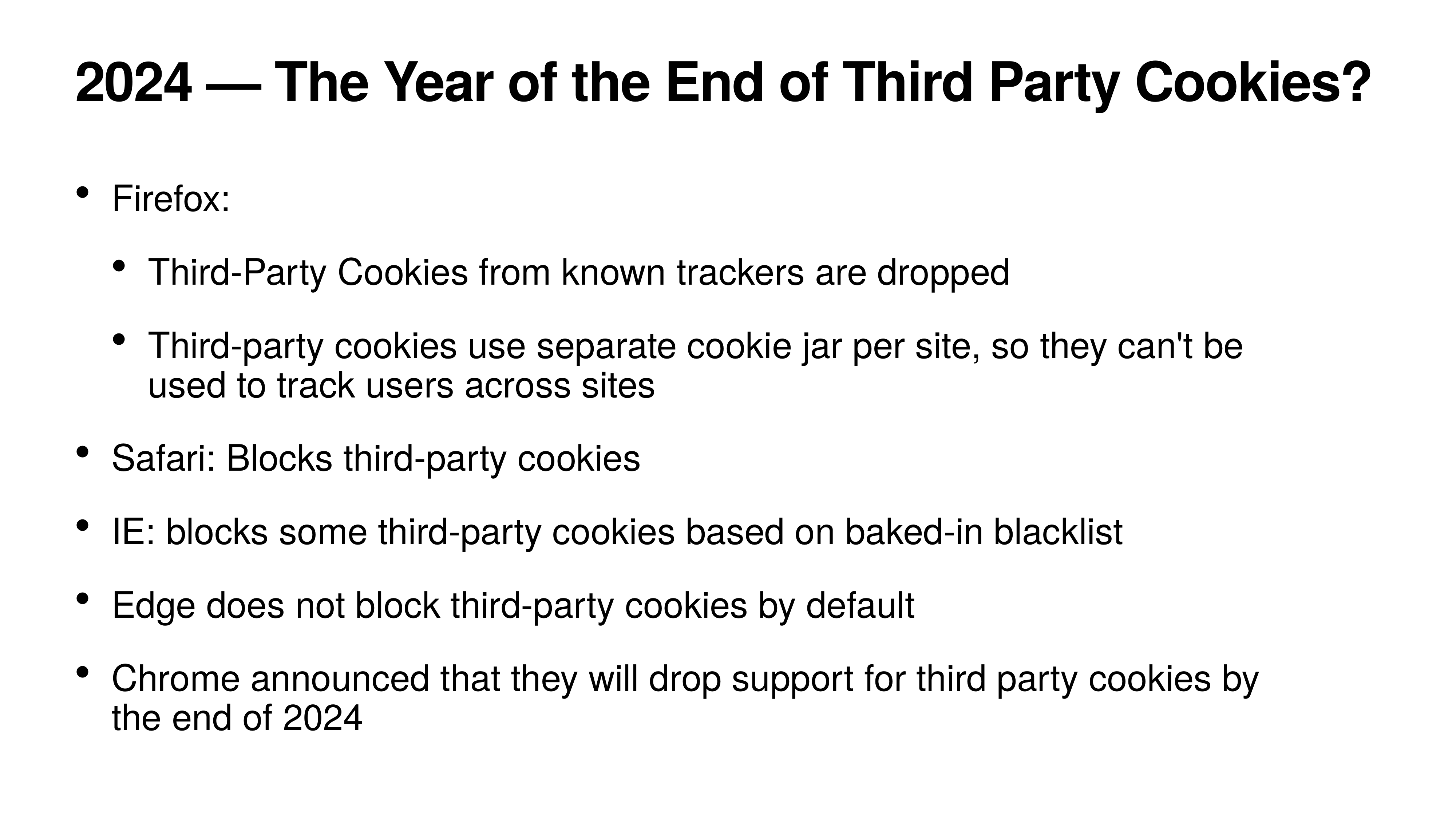

# 2024 — The Year of the End of Third Party Cookies?
Firefox:
Third-Party Cookies from known trackers are dropped
Third-party cookies use separate cookie jar per site, so they can't be used to track users across sites
Safari: Blocks third-party cookies
IE: blocks some third-party cookies based on baked-in blacklist
Edge does not block third-party cookies by default
Chrome announced that they will drop support for third party cookies by the end of 2024